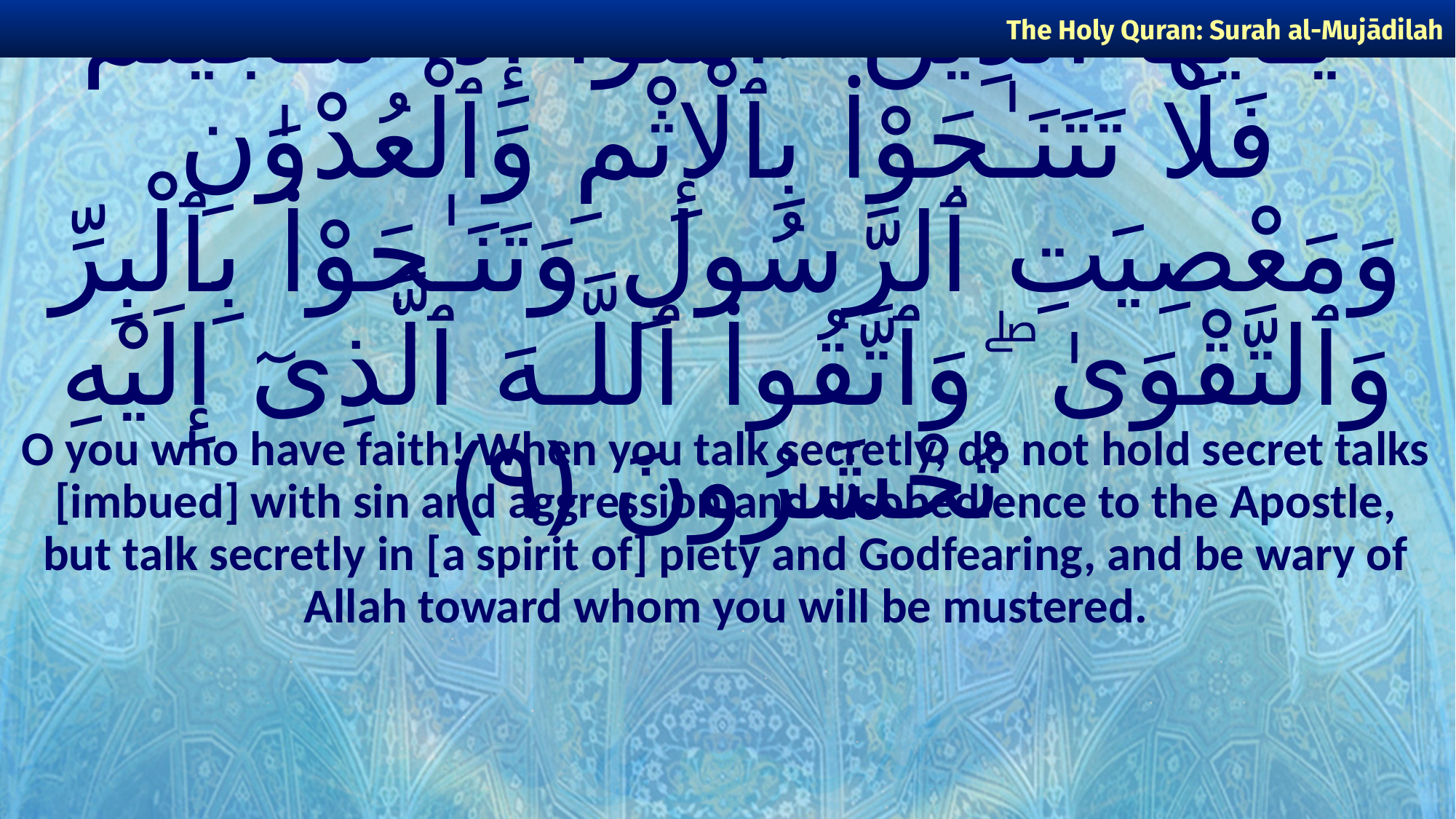

The Holy Quran: Surah al-Mujādilah
# يَـٰٓأَيُّهَا ٱلَّذِينَ ءَامَنُوٓا۟ إِذَا تَنَـٰجَيْتُمْ فَلَا تَتَنَـٰجَوْا۟ بِٱلْإِثْمِ وَٱلْعُدْوَٰنِ وَمَعْصِيَتِ ٱلرَّسُولِ وَتَنَـٰجَوْا۟ بِٱلْبِرِّ وَٱلتَّقْوَىٰ ۖ وَٱتَّقُوا۟ ٱللَّـهَ ٱلَّذِىٓ إِلَيْهِ تُحْشَرُونَ ﴿٩﴾
O you who have faith! When you talk secretly, do not hold secret talks [imbued] with sin and aggression and disobedience to the Apostle, but talk secretly in [a spirit of] piety and Godfearing, and be wary of Allah toward whom you will be mustered.